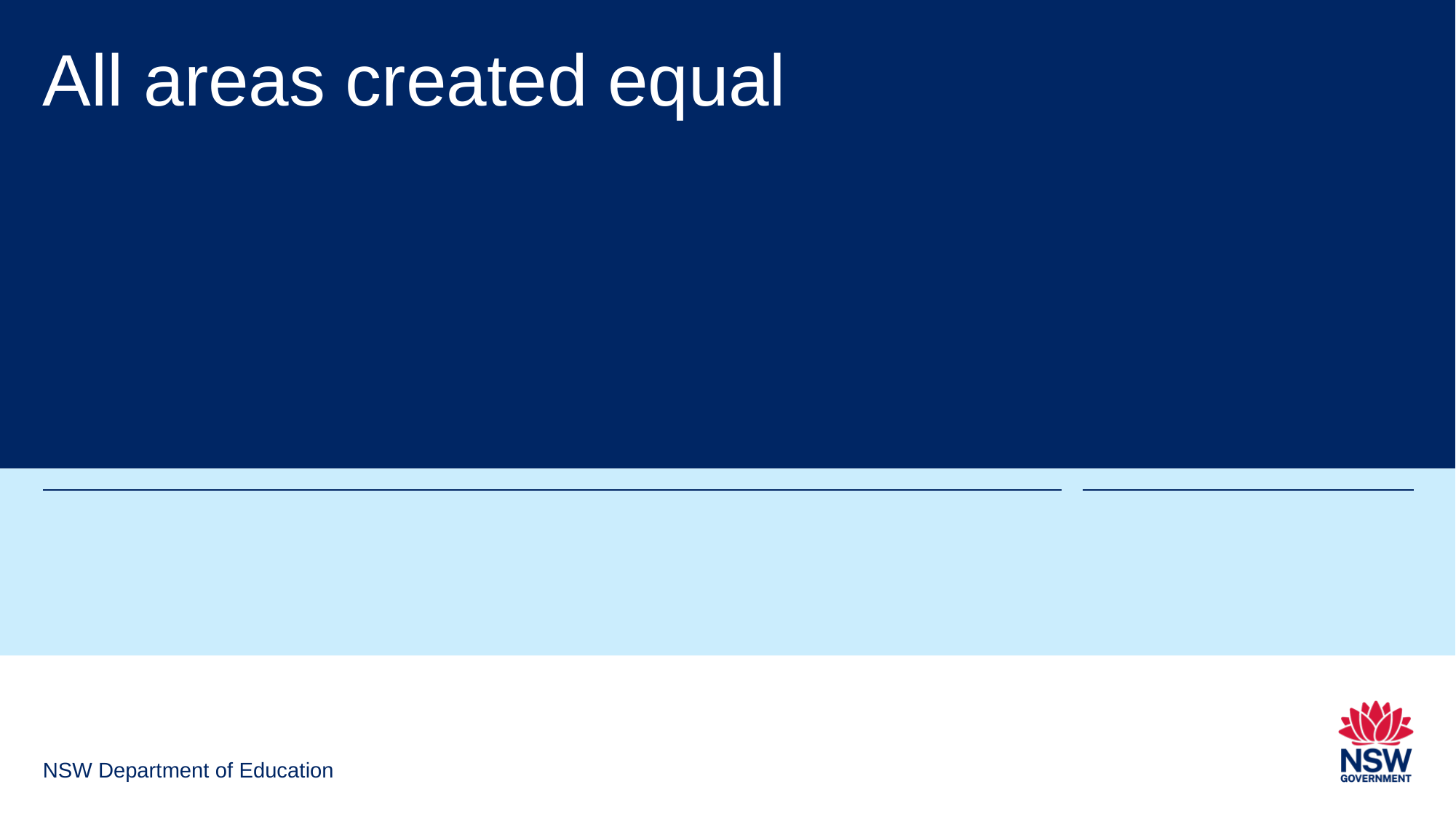

# All areas created equal
NSW Department of Education